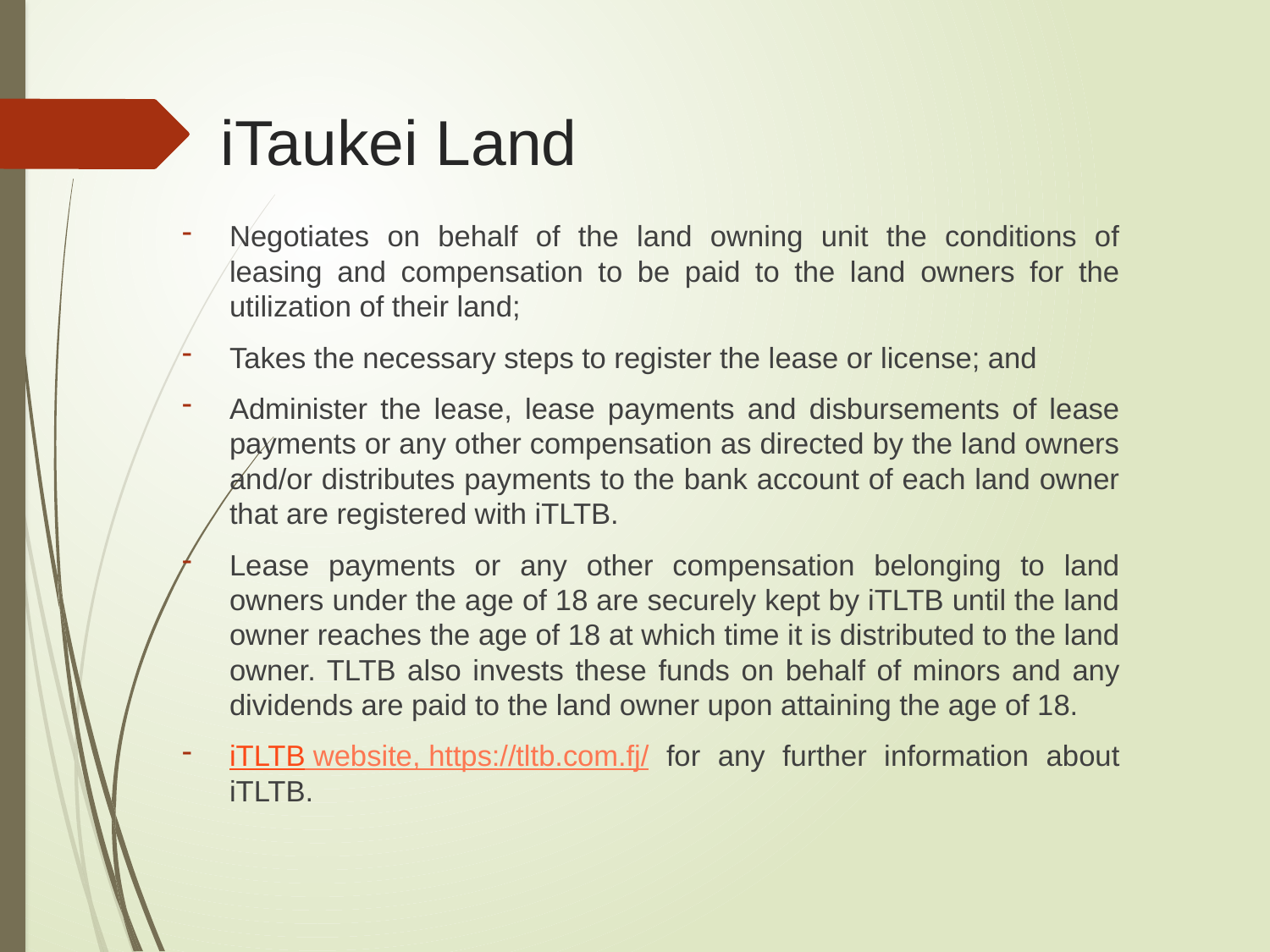

# iTaukei Land
Negotiates on behalf of the land owning unit the conditions of leasing and compensation to be paid to the land owners for the utilization of their land;
Takes the necessary steps to register the lease or license; and
Administer the lease, lease payments and disbursements of lease payments or any other compensation as directed by the land owners and/or distributes payments to the bank account of each land owner that are registered with iTLTB.
Lease payments or any other compensation belonging to land owners under the age of 18 are securely kept by iTLTB until the land owner reaches the age of 18 at which time it is distributed to the land owner. TLTB also invests these funds on behalf of minors and any dividends are paid to the land owner upon attaining the age of 18.
iTLTB website, https://tltb.com.fj/ for any further information about iTLTB.